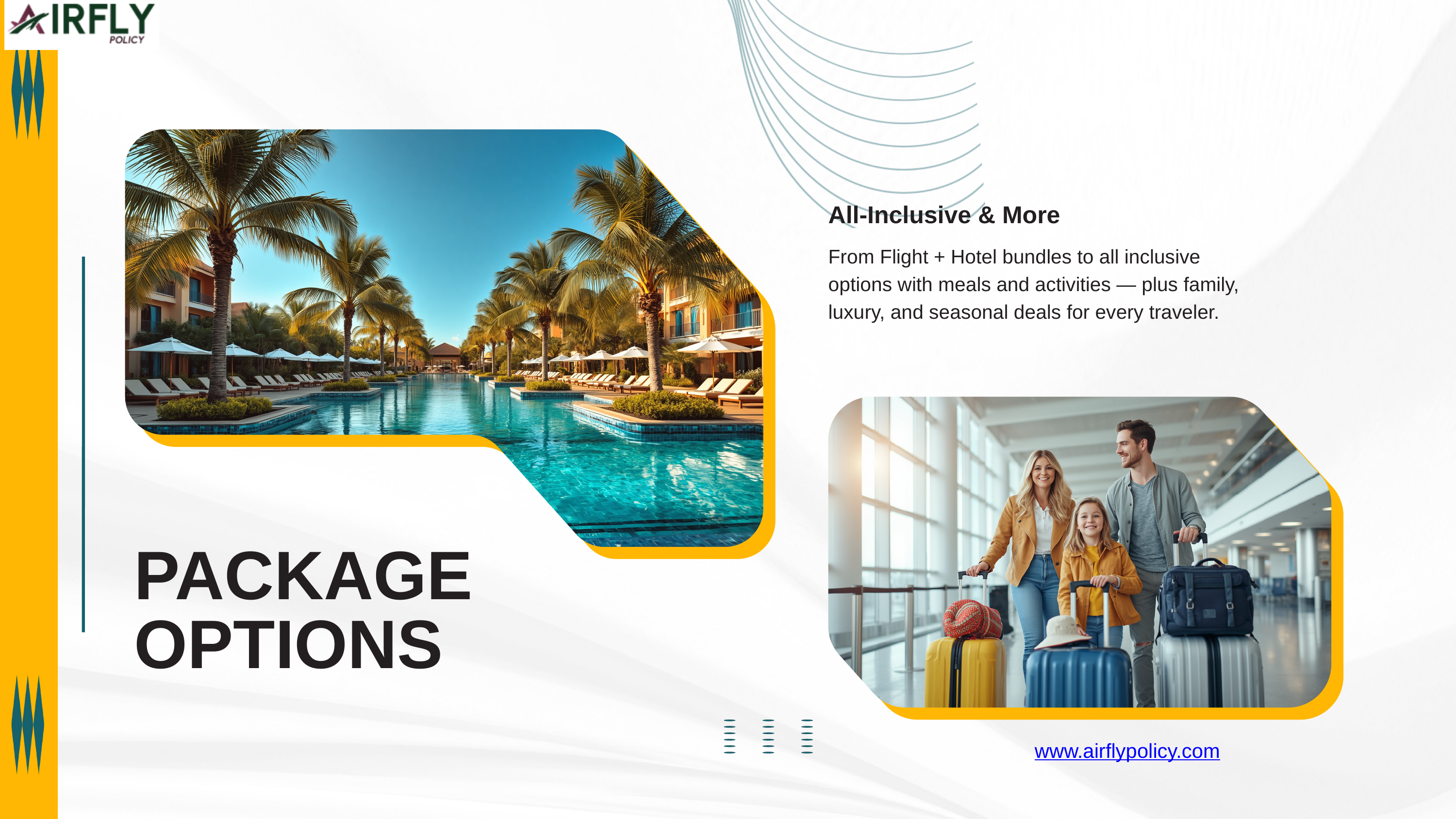

All-Inclusive & More
From Flight + Hotel bundles to all inclusive options with meals and activities — plus family, luxury, and seasonal deals for every traveler.

PACKAGE OPTIONS

www.airflypolicy.com